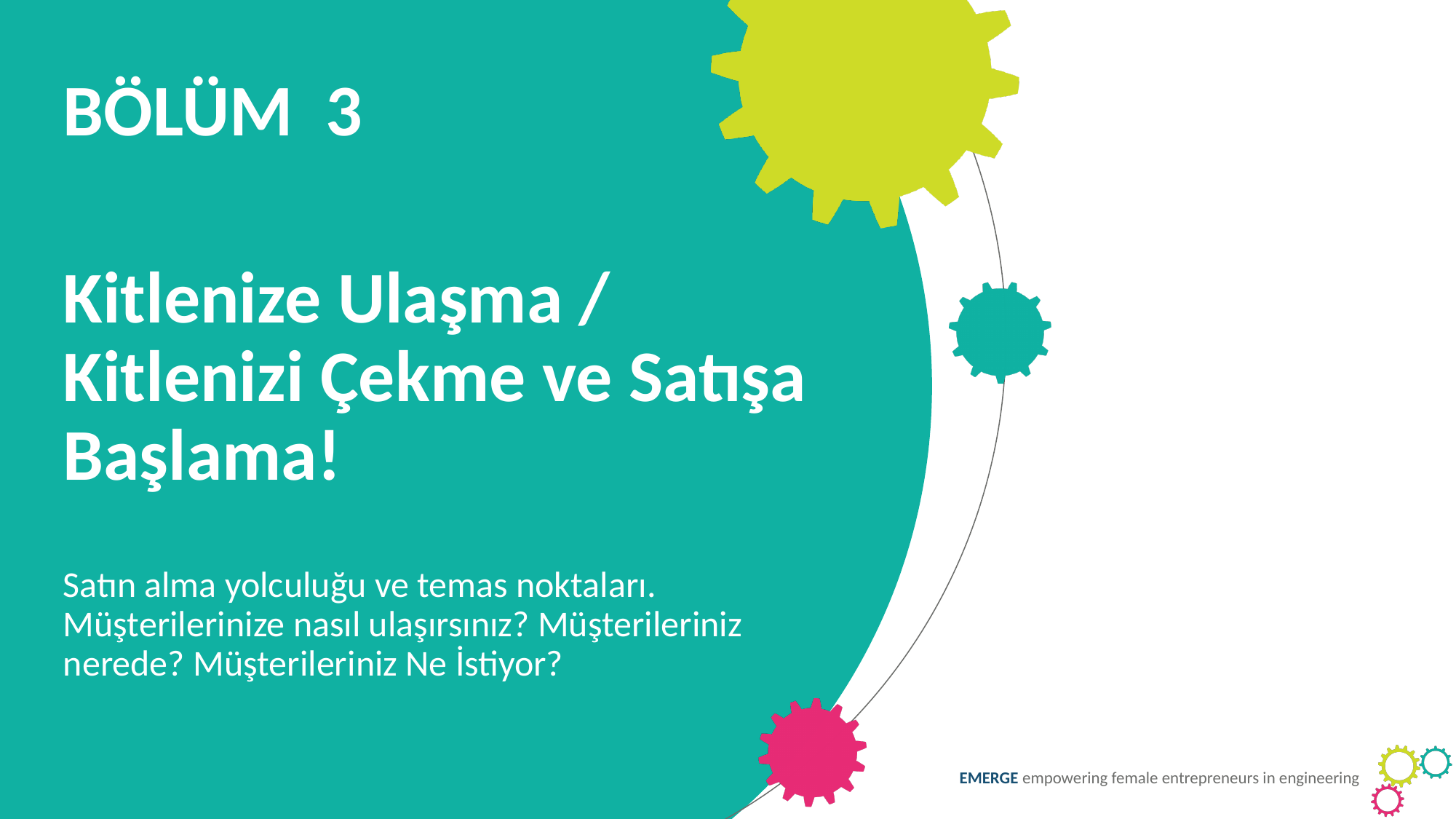

BÖLÜM  3

Kitlenize Ulaşma / Kitlenizi Çekme ve Satışa Başlama!

Satın alma yolculuğu ve temas noktaları. Müşterilerinize nasıl ulaşırsınız? Müşterileriniz nerede? Müşterileriniz Ne İstiyor?